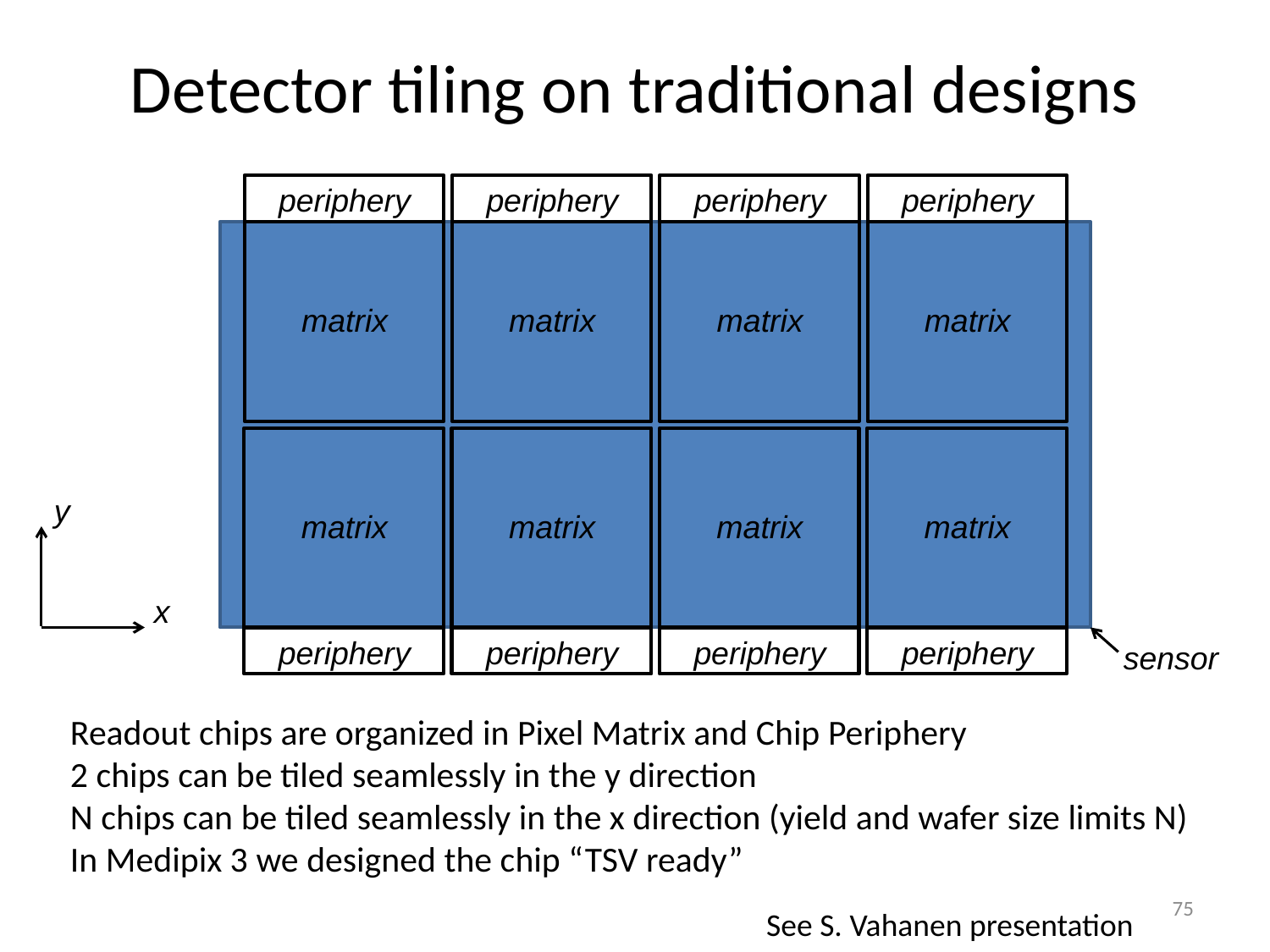

# Detector tiling on traditional designs
periphery
periphery
periphery
periphery

matrix
matrix
matrix
matrix

y
matrix
matrix
matrix
matrix
x
periphery
periphery
periphery
periphery

sensor
Readout chips are organized in Pixel Matrix and Chip Periphery
2 chips can be tiled seamlessly in the y direction
N chips can be tiled seamlessly in the x direction (yield and wafer size limits N)
In Medipix 3 we designed the chip “TSV ready”
75
See S. Vahanen presentation